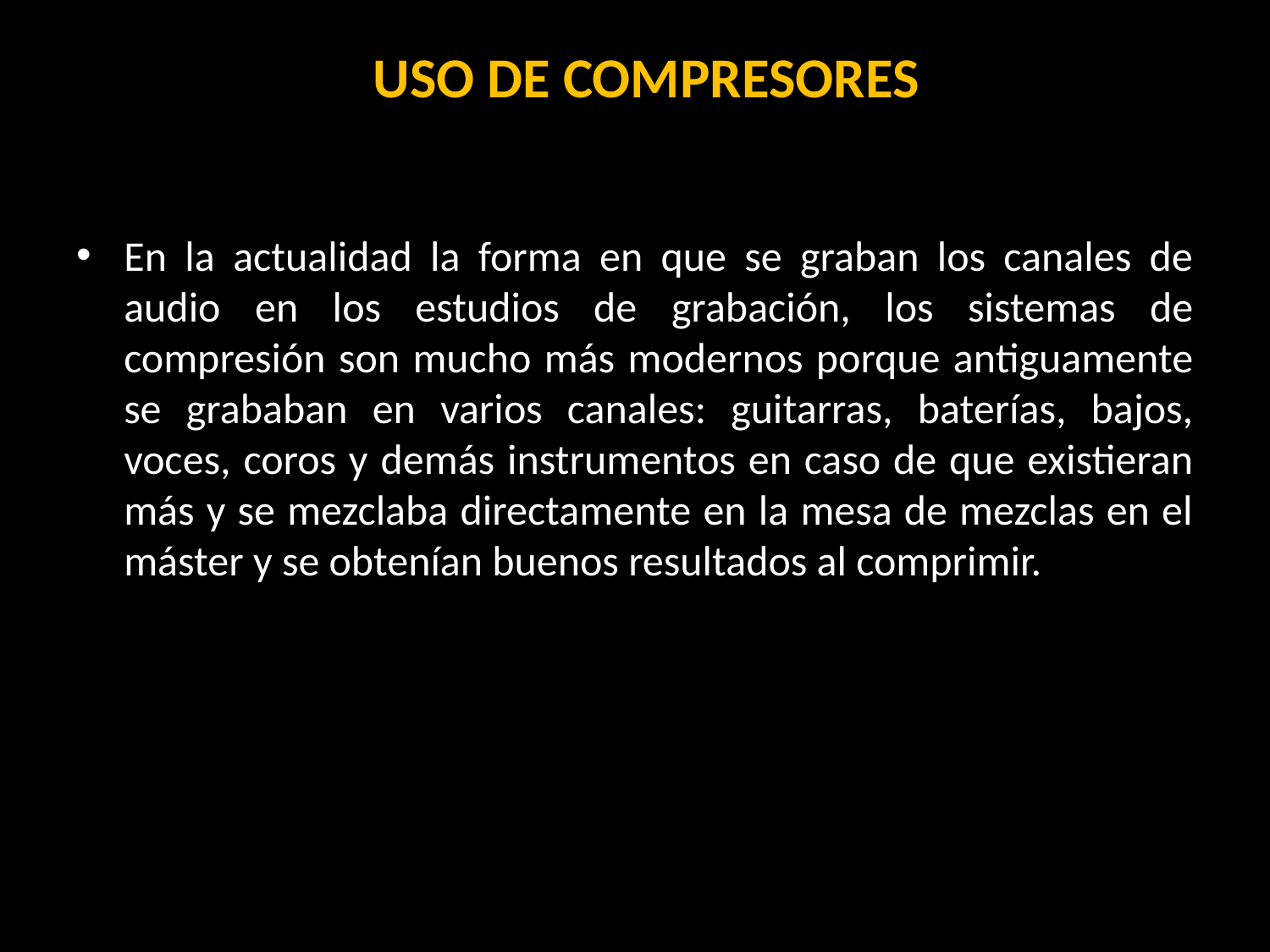

# USO DE COMPRESORES
En la actualidad la forma en que se graban los canales de audio en los estudios de grabación, los sistemas de compresión son mucho más modernos porque antiguamente se grababan en varios canales: guitarras, baterías, bajos, voces, coros y demás instrumentos en caso de que existieran más y se mezclaba directamente en la mesa de mezclas en el máster y se obtenían buenos resultados al comprimir.